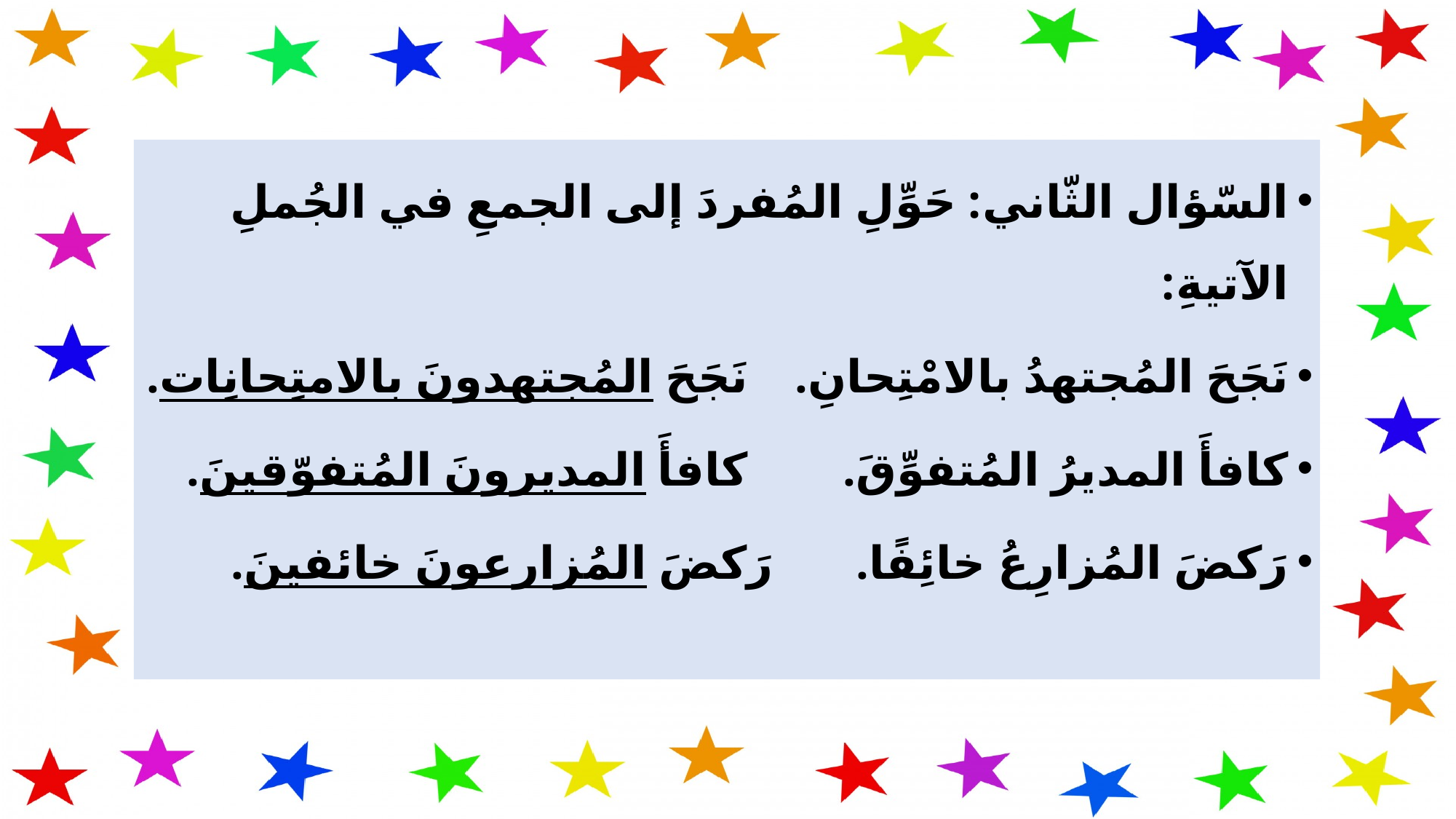

السّؤال الثّاني: حَوِّلِ المُفردَ إلى الجمعِ في الجُملِ الآتيةِ:
نَجَحَ المُجتهدُ بالامْتِحانِ.    نَجَحَ المُجتهدونَ بالامتِحانِات.
كافأَ المديرُ المُتفوِّقَ.        كافأَ المديرونَ المُتفوّقينَ.
رَكضَ المُزارِعُ خائِفًا.       رَكضَ المُزارعونَ خائفينَ.